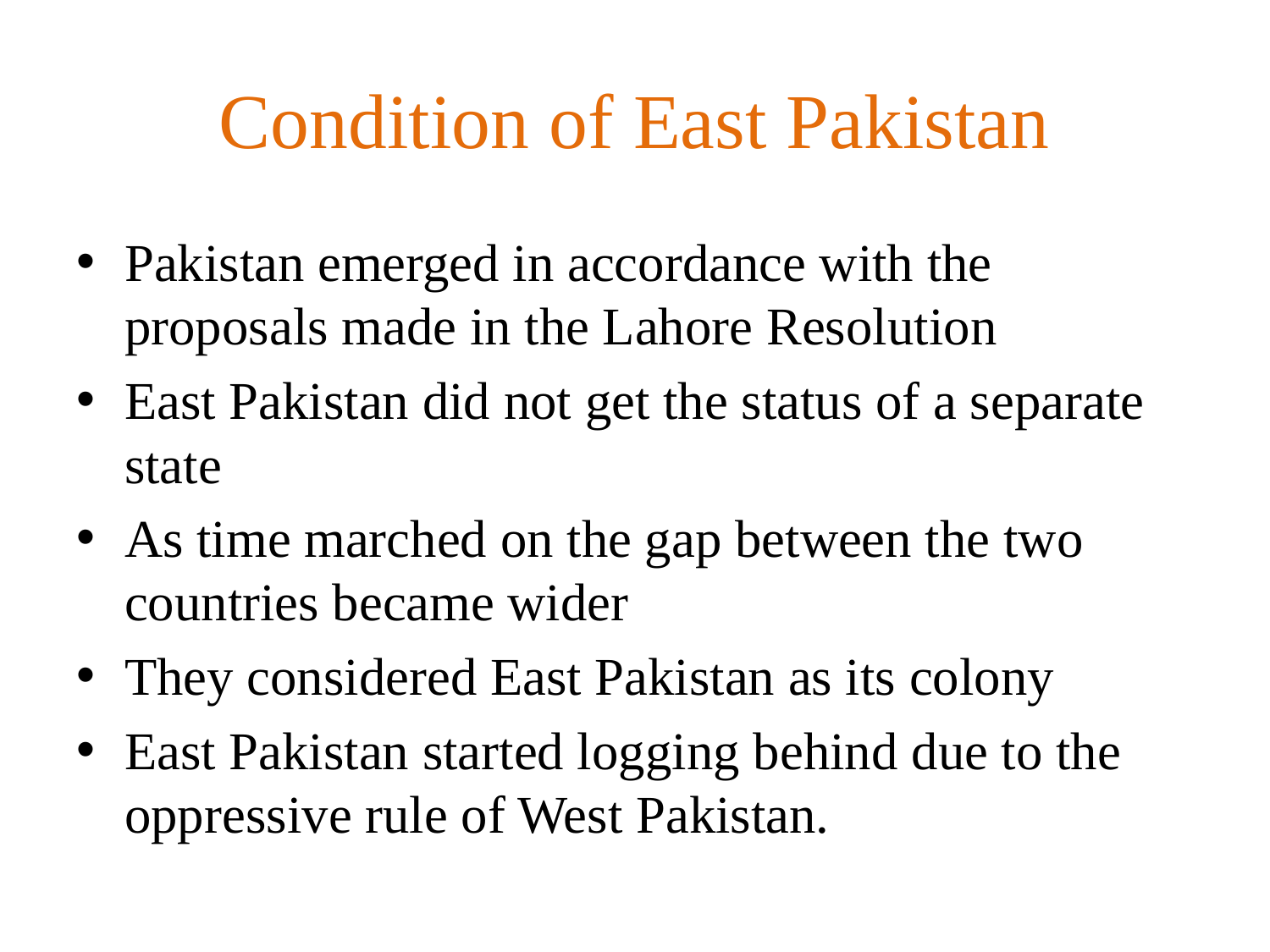

# Condition of East Pakistan
Pakistan emerged in accordance with the proposals made in the Lahore Resolution
East Pakistan did not get the status of a separate state
As time marched on the gap between the two countries became wider
They considered East Pakistan as its colony
East Pakistan started logging behind due to the oppressive rule of West Pakistan.